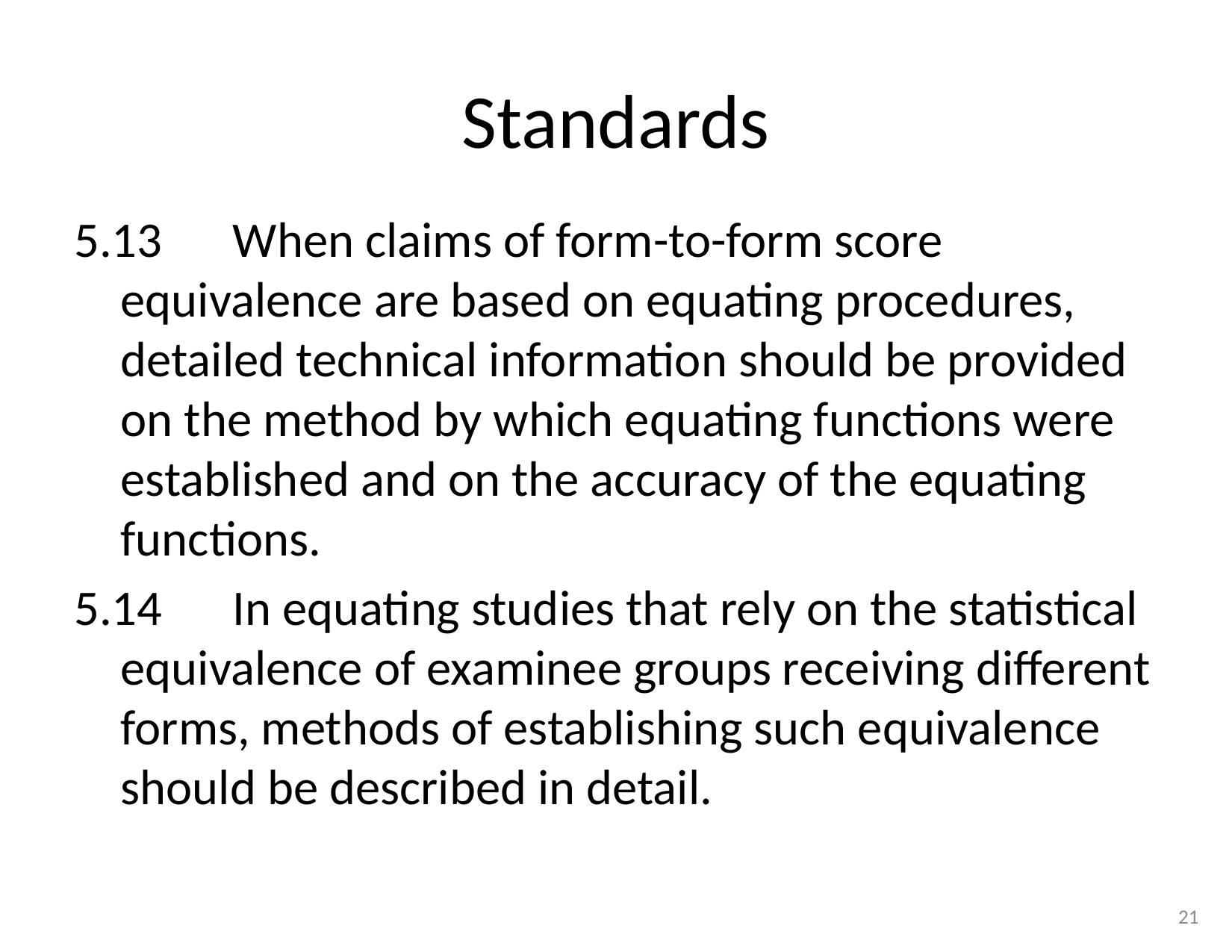

# Standards
5.13	When claims of form-to-form score equivalence are based on equating procedures, detailed technical information should be provided on the method by which equating functions were established and on the accuracy of the equating functions.
5.14	In equating studies that rely on the statistical equivalence of examinee groups receiving different forms, methods of establishing such equivalence should be described in detail.

21